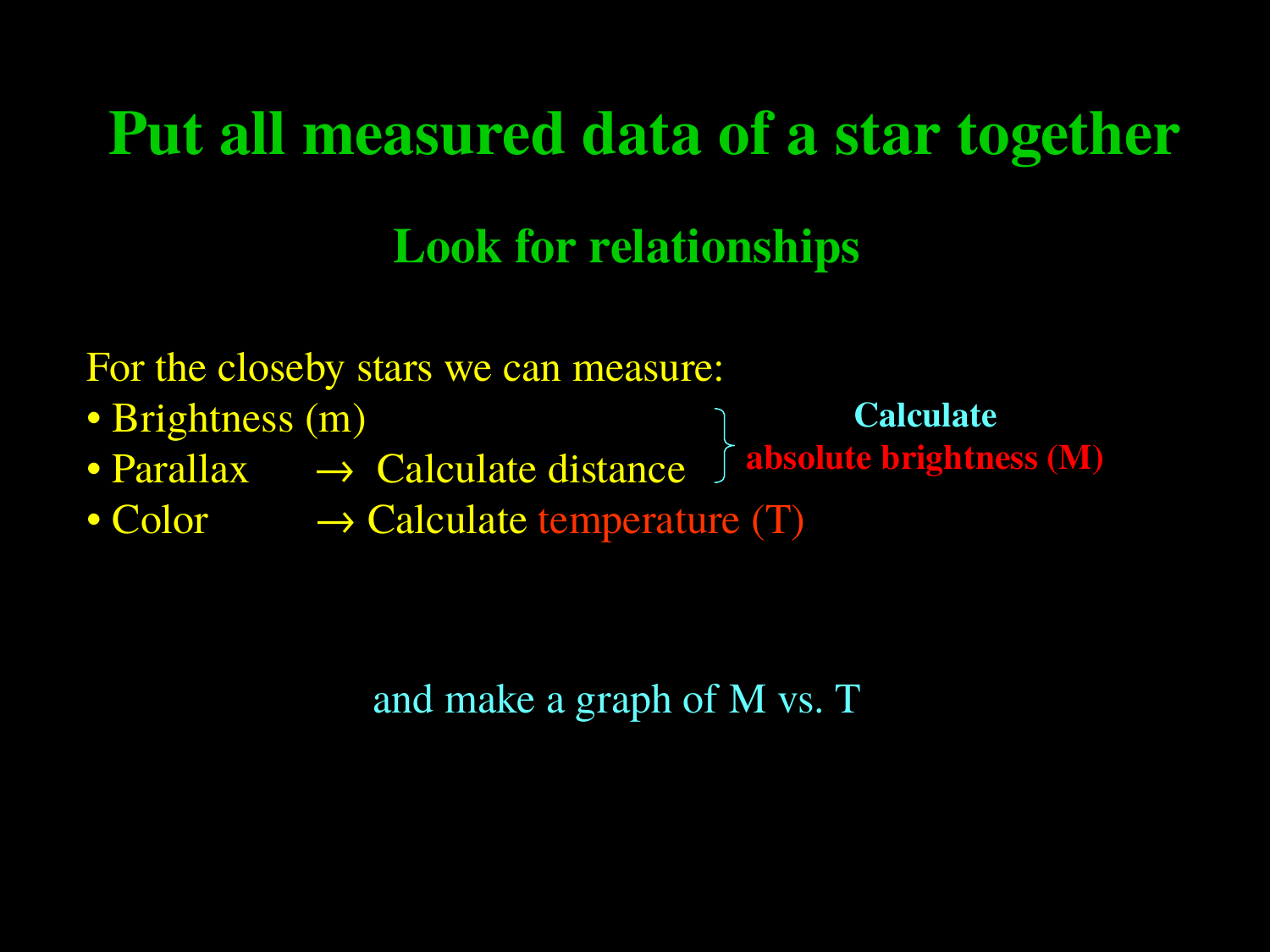

# HRD1
Put all measured data of a star together
Look for relationships
For the closeby stars we can measure:
• Brightness (m)
• Parallax      →  Calculate distance
• Color          → Calculate temperature (T)
Calculate
absolute brightness (M)

and make a graph of M vs. T